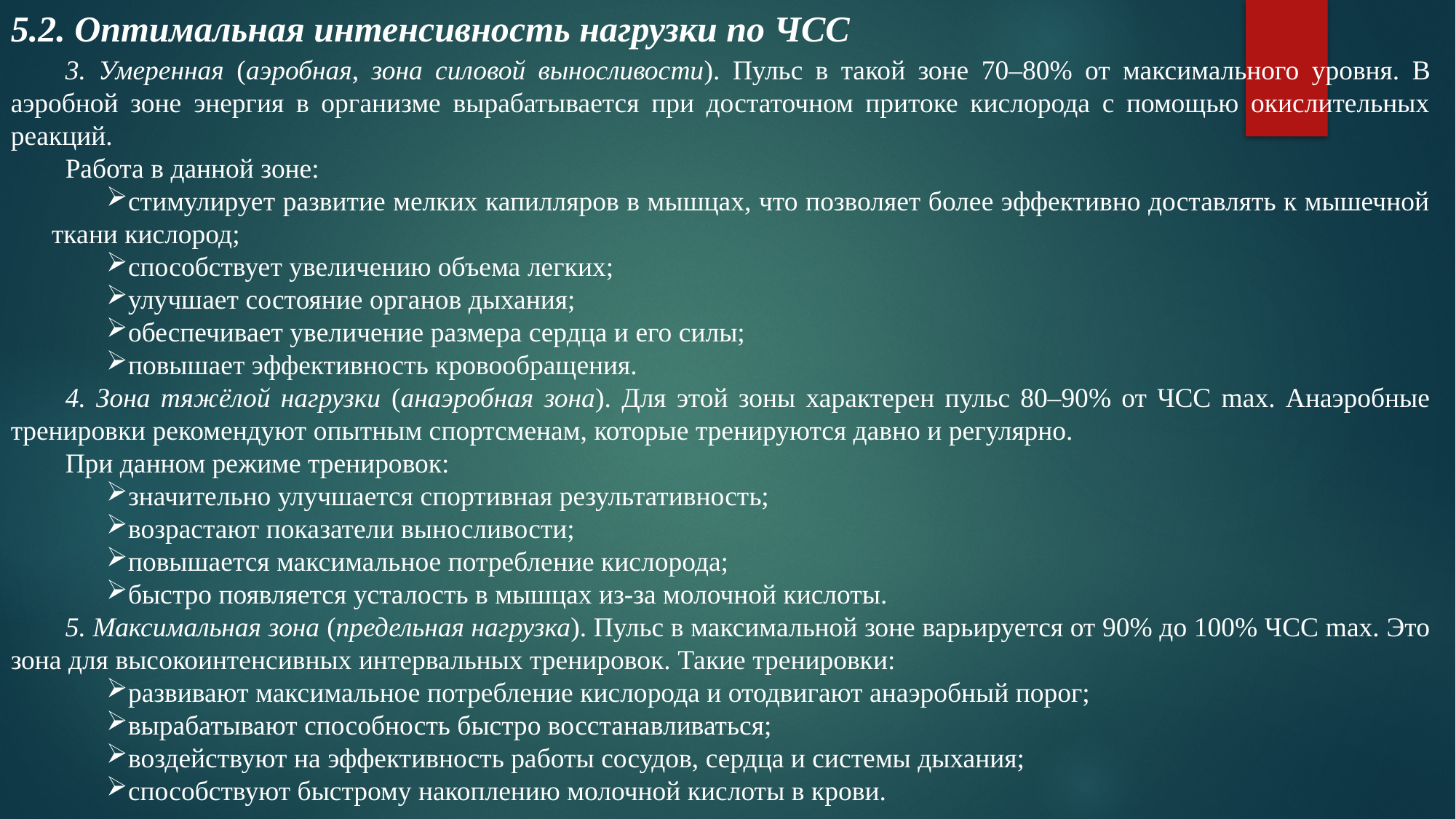

5.2. Оптимальная интенсивность нагрузки по ЧСС

3. Умеренная (аэробная, зона силовой выносливости). Пульс в такой зоне 70–80% от максимального уровня. В аэробной зоне энергия в организме вырабатывается при достаточном притоке кислорода с помощью окислительных реакций.
Работа в данной зоне:
стимулирует развитие мелких капилляров в мышцах, что позволяет более эффективно доставлять к мышечной ткани кислород;
способствует увеличению объема легких;
улучшает состояние органов дыхания;
обеспечивает увеличение размера сердца и его силы;
повышает эффективность кровообращения.
4. Зона тяжёлой нагрузки (анаэробная зона). Для этой зоны характерен пульс 80–90% от ЧСС max. Анаэробные тренировки рекомендуют опытным спортсменам, которые тренируются давно и регулярно.
При данном режиме тренировок:
значительно улучшается спортивная результативность;
возрастают показатели выносливости;
повышается максимальное потребление кислорода;
быстро появляется усталость в мышцах из-за молочной кислоты.
5. Максимальная зона (предельная нагрузка). Пульс в максимальной зоне варьируется от 90% до 100% ЧСС max. Это зона для высокоинтенсивных интервальных тренировок. Такие тренировки:
развивают максимальное потребление кислорода и отодвигают анаэробный порог;
вырабатывают способность быстро восстанавливаться;
воздействуют на эффективность работы сосудов, сердца и системы дыхания;
способствуют быстрому накоплению молочной кислоты в крови.